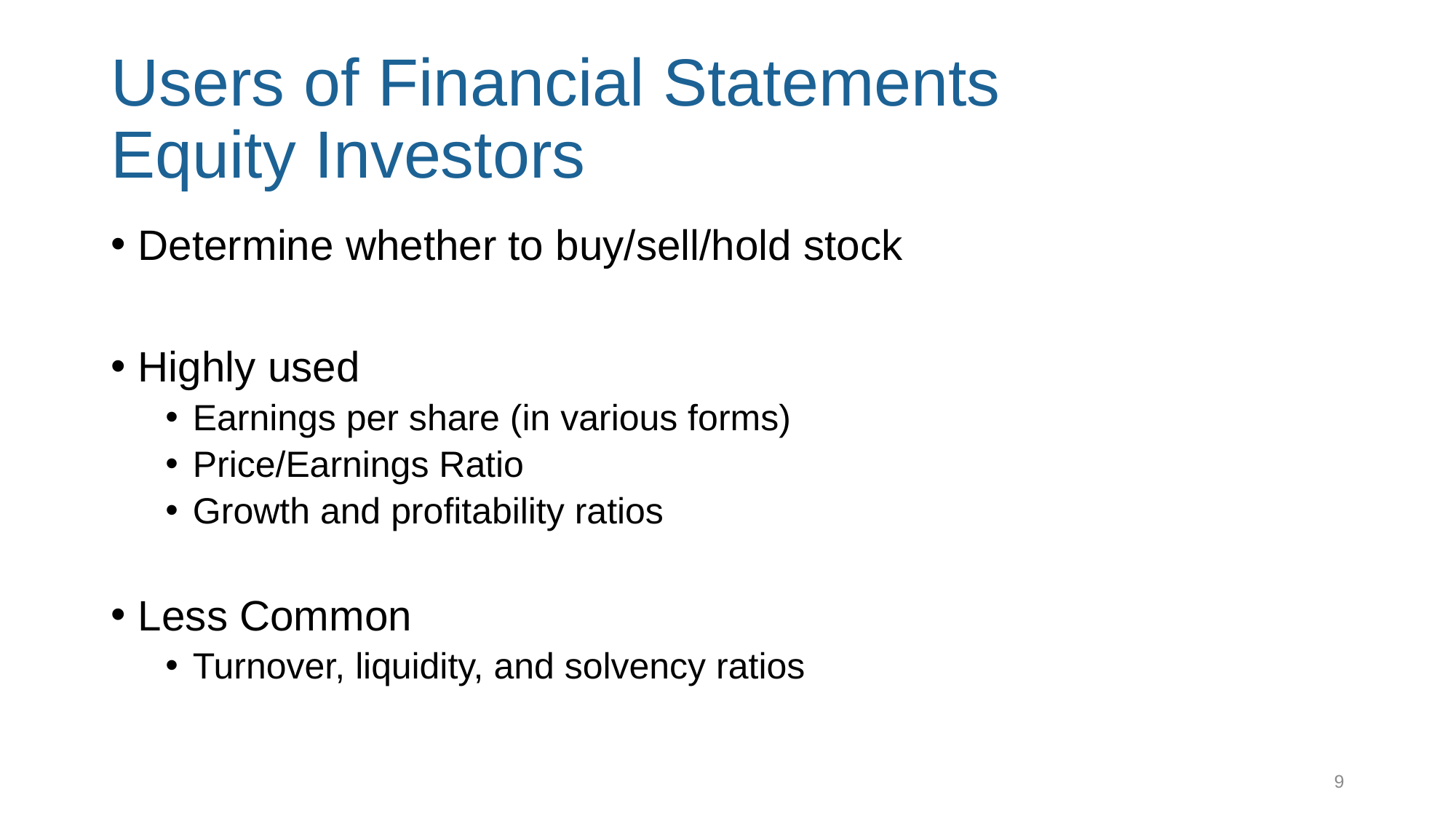

# Users of Financial Statements Equity Investors
Determine whether to buy/sell/hold stock

Highly used
Earnings per share (in various forms)
Price/Earnings Ratio
Growth and profitability ratios

Less Common
Turnover, liquidity, and solvency ratios

9